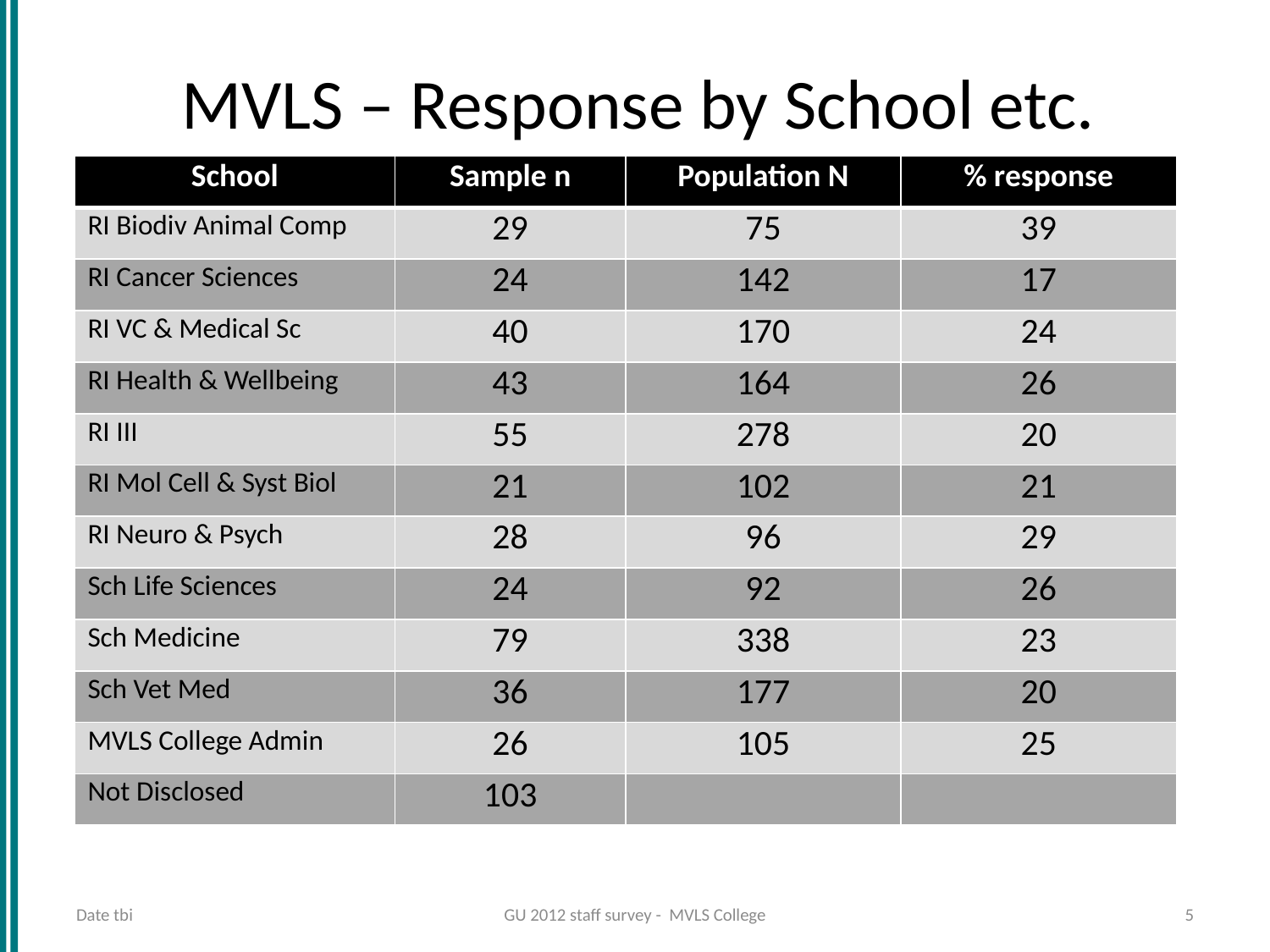

# MVLS – Response by School etc.
| School | Sample n | Population N | % response |
| --- | --- | --- | --- |
| RI Biodiv Animal Comp | 29 | 75 | 39 |
| RI Cancer Sciences | 24 | 142 | 17 |
| RI VC & Medical Sc | 40 | 170 | 24 |
| RI Health & Wellbeing | 43 | 164 | 26 |
| RI III | 55 | 278 | 20 |
| RI Mol Cell & Syst Biol | 21 | 102 | 21 |
| RI Neuro & Psych | 28 | 96 | 29 |
| Sch Life Sciences | 24 | 92 | 26 |
| Sch Medicine | 79 | 338 | 23 |
| Sch Vet Med | 36 | 177 | 20 |
| MVLS College Admin | 26 | 105 | 25 |
| Not Disclosed | 103 |  |  |
Date tbi
GU 2012 staff survey -  MVLS College
5